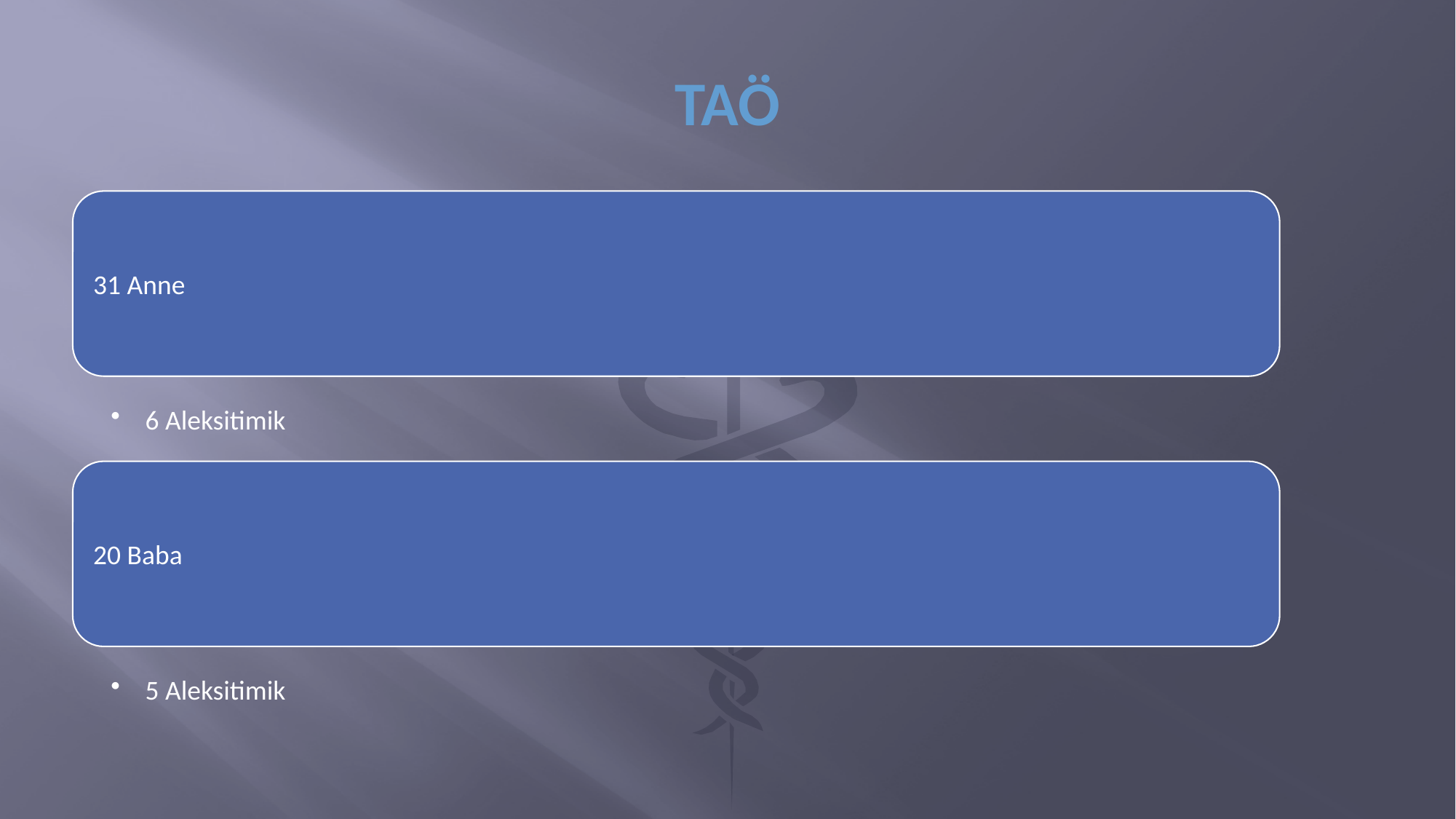

# TAÖ
31 Anne
6 Aleksitimik
5 Aleksitimik
20 Baba